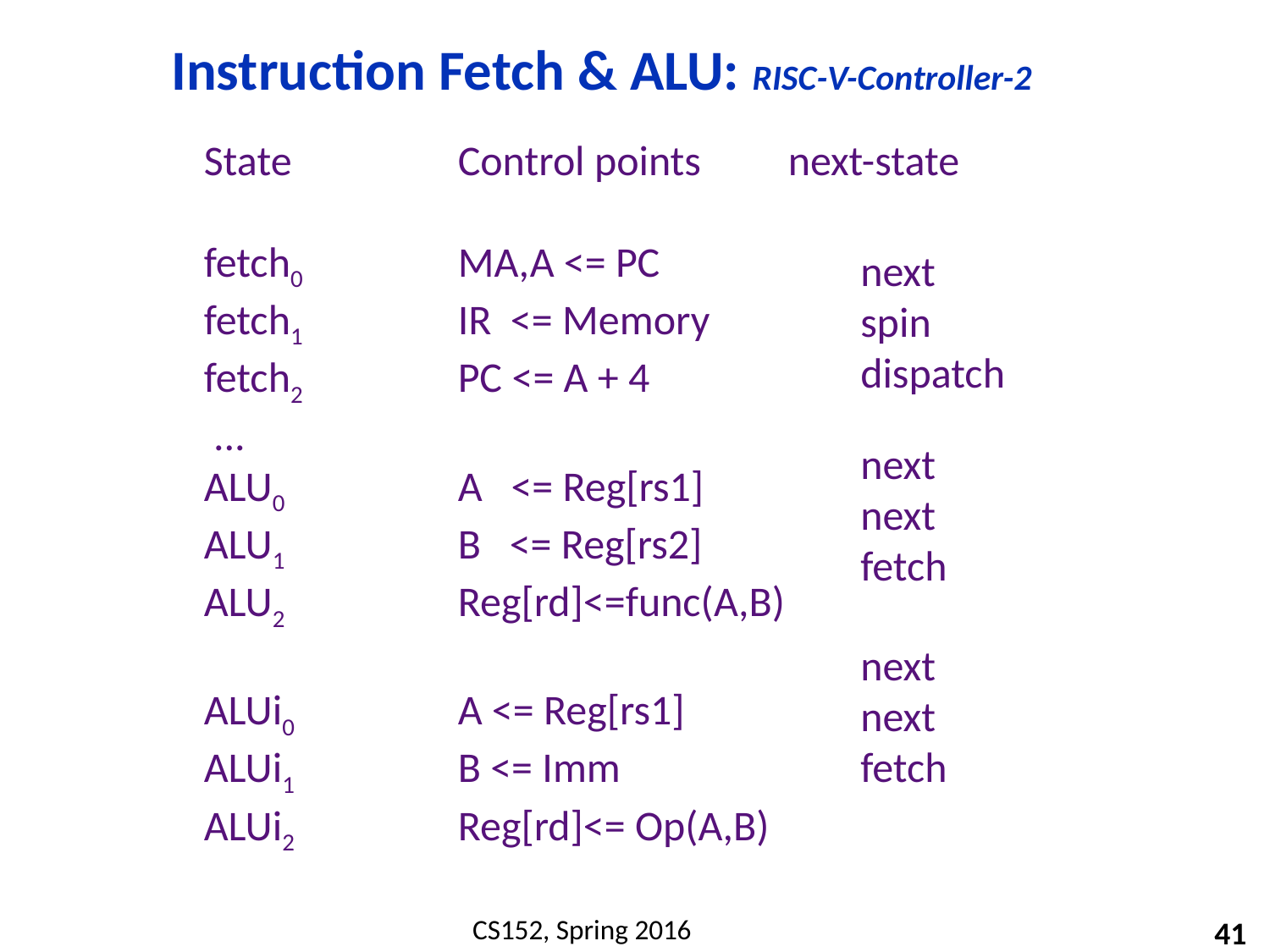

# Instruction Fetch & ALU: RISC-V-Controller-2
State  		Control points	        next-state

fetch0 		MA,A <= PC
fetch1 	 	IR  <= Memory
fetch2  		PC <= A + 4
 ...
ALU0		A   <= Reg[rs1]
ALU1 		B   <= Reg[rs2]
ALU2 		Reg[rd]<=func(A,B)

ALUi0		A <= Reg[rs1]
ALUi1		B <= Imm
ALUi2 		Reg[rd]<= Op(A,B)

next
spin
dispatch
next
next
fetch
next
next
fetch
41